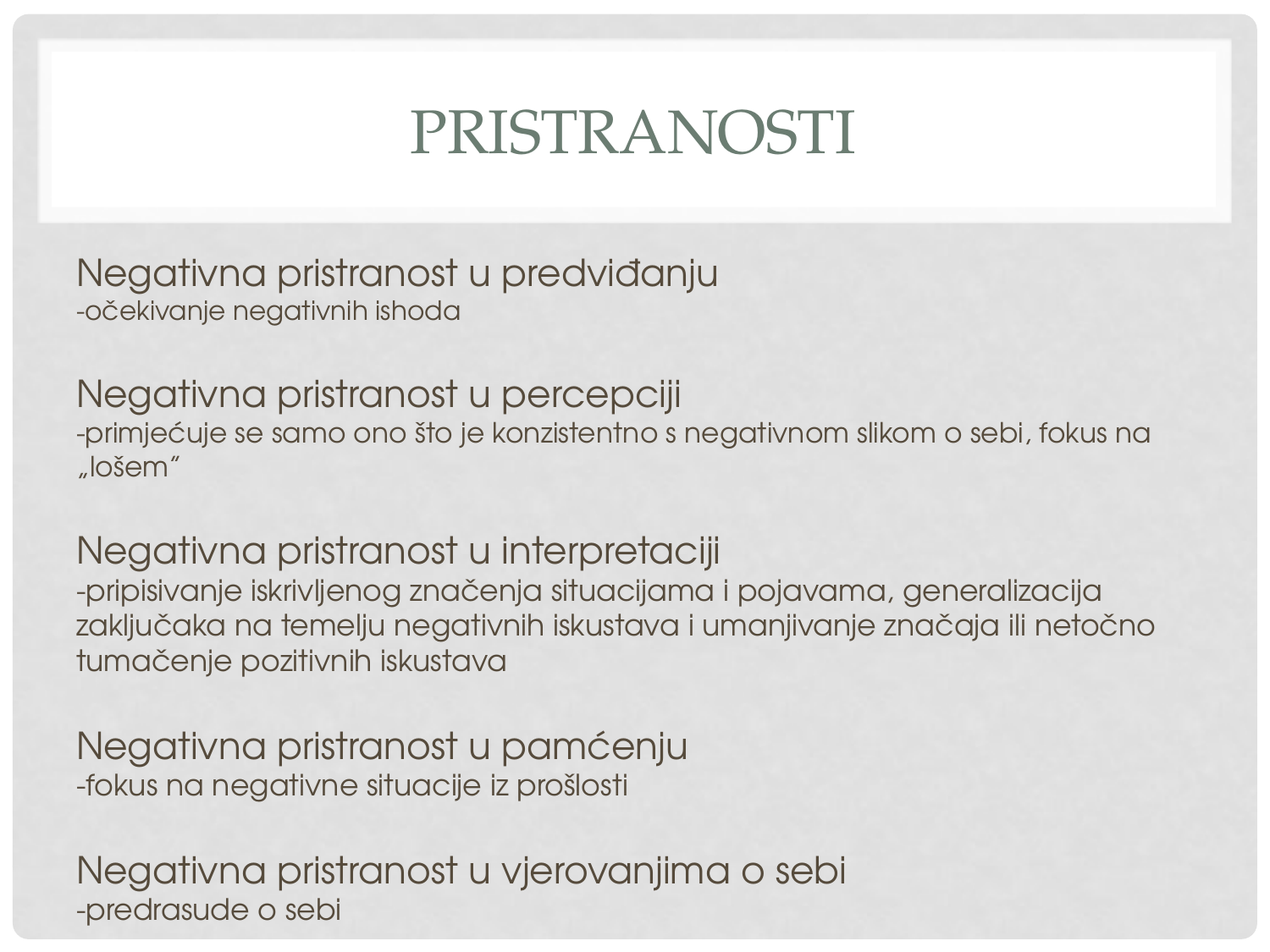

# pristranosti
Negativna pristranost u predviđanju
-očekivanje negativnih ishoda

Negativna pristranost u percepciji
-primjećuje se samo ono što je konzistentno s negativnom slikom o sebi, fokus na „lošem”

Negativna pristranost u interpretaciji
-pripisivanje iskrivljenog značenja situacijama i pojavama, generalizacija zaključaka na temelju negativnih iskustava i umanjivanje značaja ili netočno tumačenje pozitivnih iskustava

Negativna pristranost u pamćenju
-fokus na negativne situacije iz prošlosti

Negativna pristranost u vjerovanjima o sebi
-predrasude o sebi